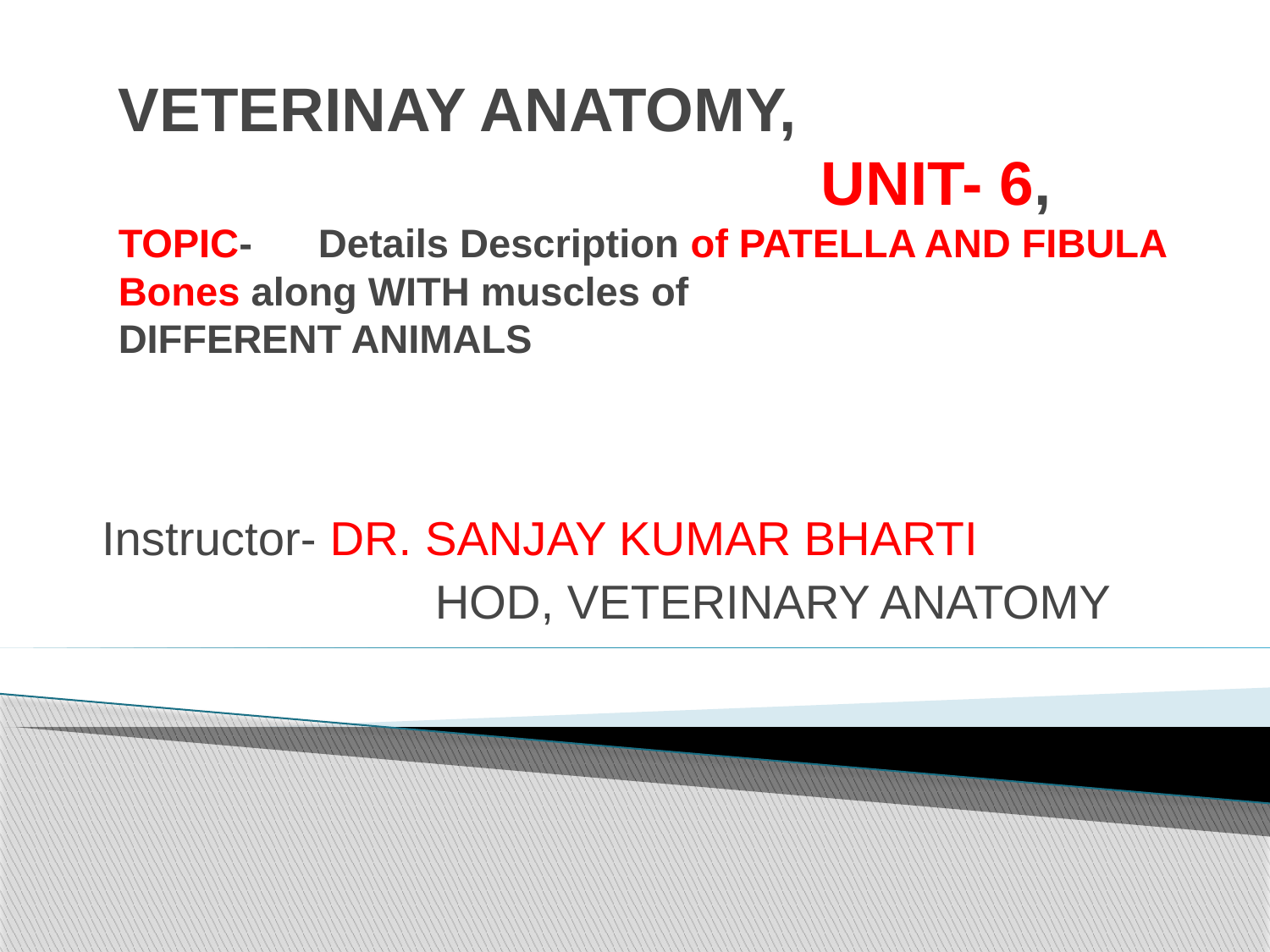

# VETERINAY ANATOMY, UNIT- 6, TOPIC-      Details Description of PATELLA AND FIBULA Bones along WITH muscles of DIFFERENT ANIMALS
Instructor- DR. SANJAY KUMAR BHARTI
                         HOD, VETERINARY ANATOMY